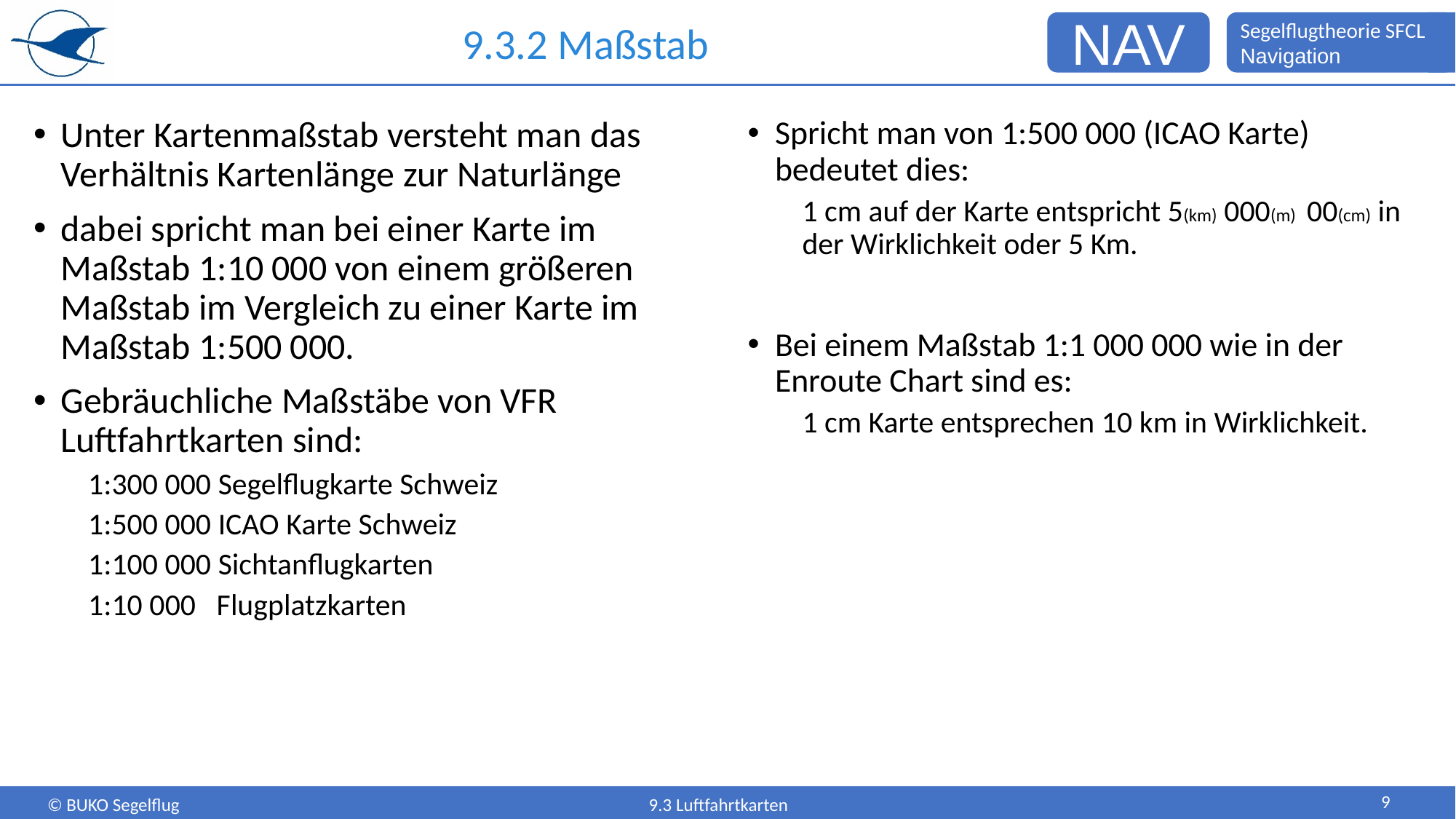

# 9.3.2 Maßstab
Unter Kartenmaßstab versteht man das Verhältnis Kartenlänge zur Naturlänge
dabei spricht man bei einer Karte im Maßstab 1:10 000 von einem größeren Maßstab im Vergleich zu einer Karte im Maßstab 1:500 000.
Gebräuchliche Maßstäbe von VFR Luftfahrtkarten sind:
1:300 000 Segelflugkarte Schweiz
1:500 000 ICAO Karte Schweiz
1:100 000 Sichtanflugkarten
1:10 000   Flugplatzkarten

Spricht man von 1:500 000 (ICAO Karte) bedeutet dies:
1 cm auf der Karte entspricht 5(km) 000(m)  00(cm) in der Wirklichkeit oder 5 Km.

Bei einem Maßstab 1:1 000 000 wie in der Enroute Chart sind es:
1 cm Karte entsprechen 10 km in Wirklichkeit.
9
9.3 Luftfahrtkarten